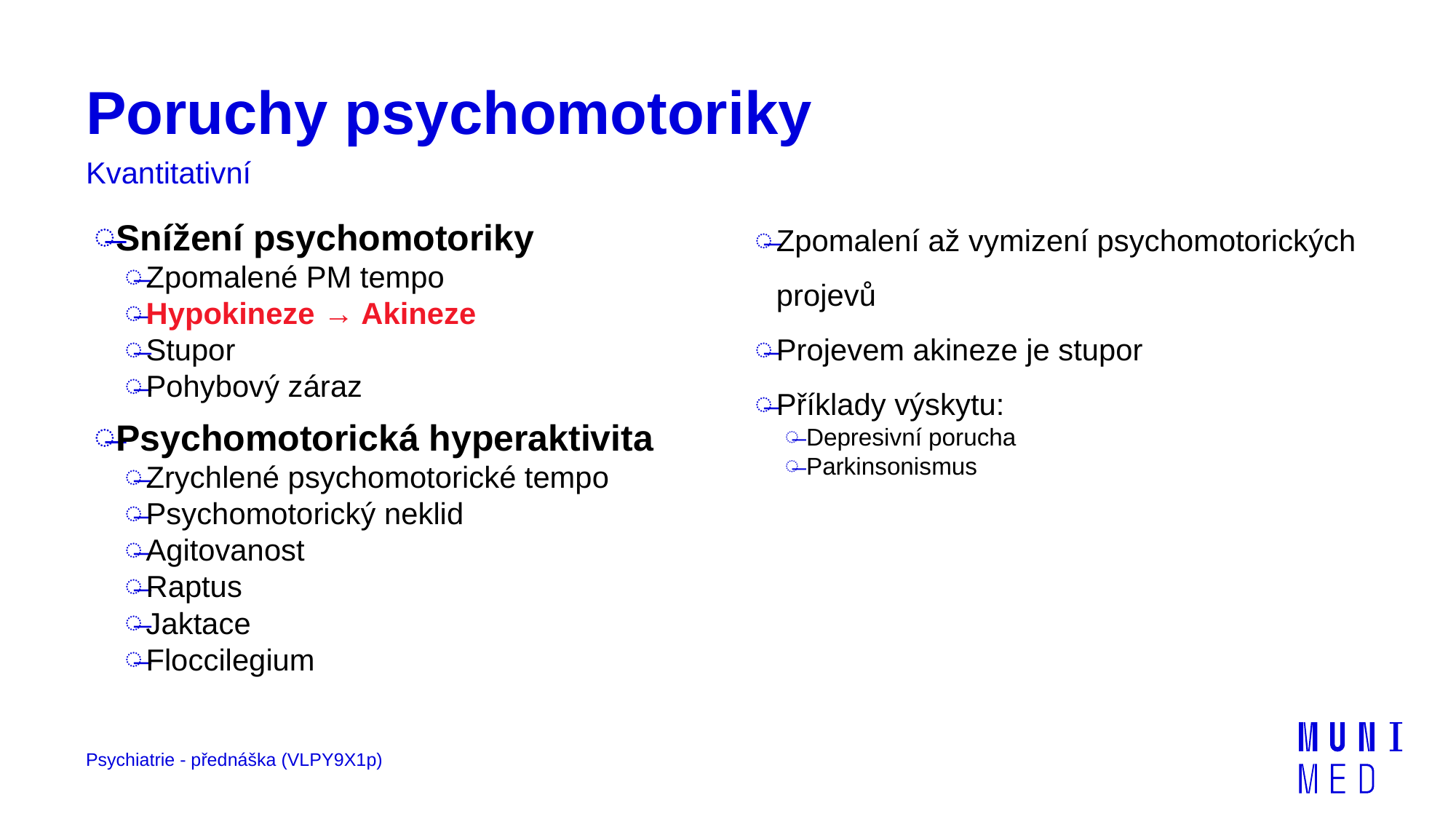

# Poruchy psychomotoriky

Kvantitativní
Snížení psychomotoriky
Zpomalené PM tempo
Hypokineze → Akineze
Stupor
Pohybový záraz
Psychomotorická hyperaktivita
Zrychlené psychomotorické tempo
Psychomotorický neklid
Agitovanost
Raptus
Jaktace
Floccilegium

Zpomalení až vymizení psychomotorických projevů
Projevem akineze je stupor
Příklady výskytu:
Depresivní porucha
Parkinsonismus

Psychiatrie - přednáška (VLPY9X1p)